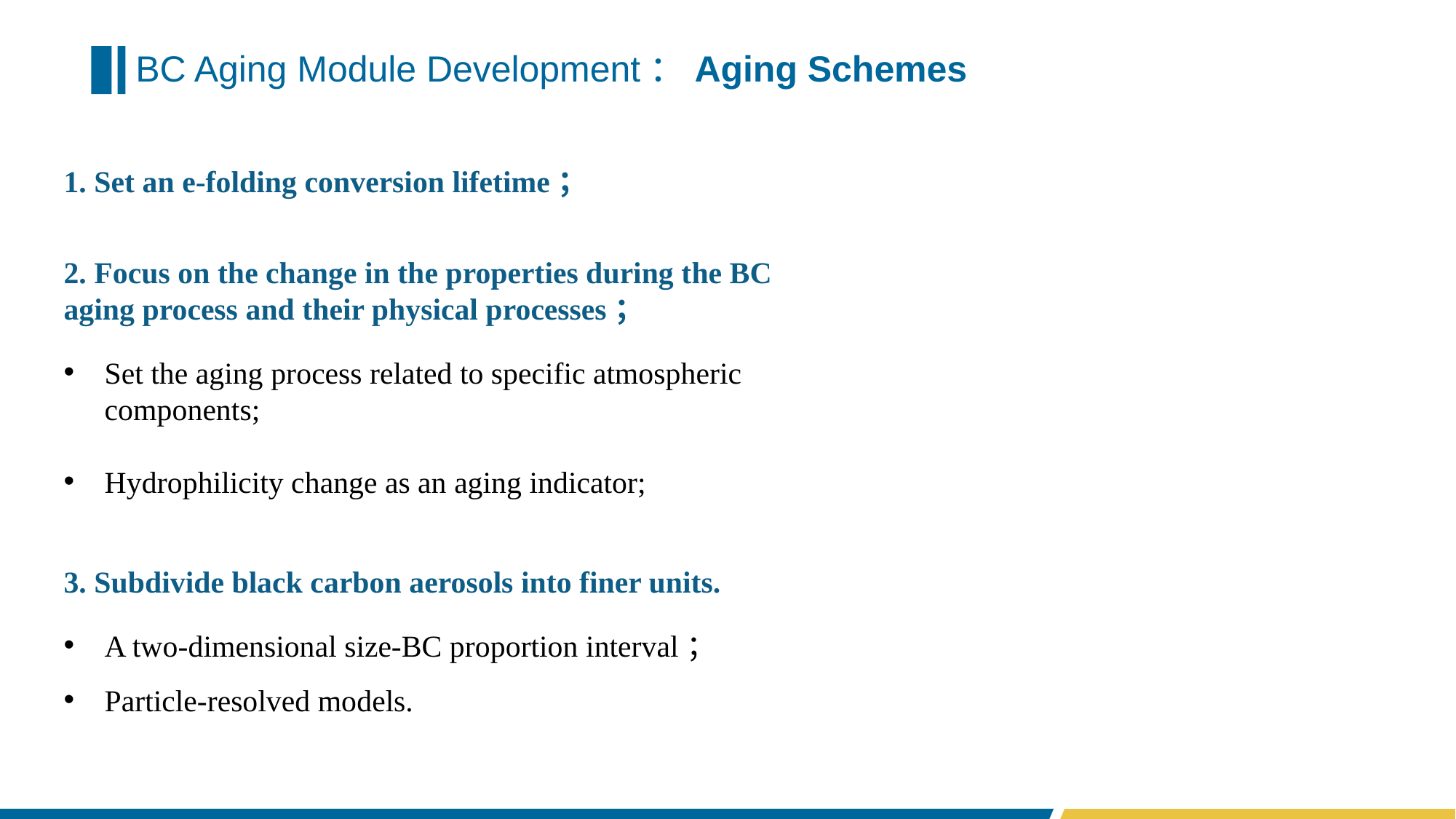

# BC Aging Module Development：Aging Schemes
1. Set an e-folding conversion lifetime；
2. Focus on the change in the properties during the BC aging process and their physical processes；
Set the aging process related to specific atmospheric components;
Hydrophilicity change as an aging indicator;
3. Subdivide black carbon aerosols into finer units.
A two-dimensional size-BC proportion interval；
Particle-resolved models.